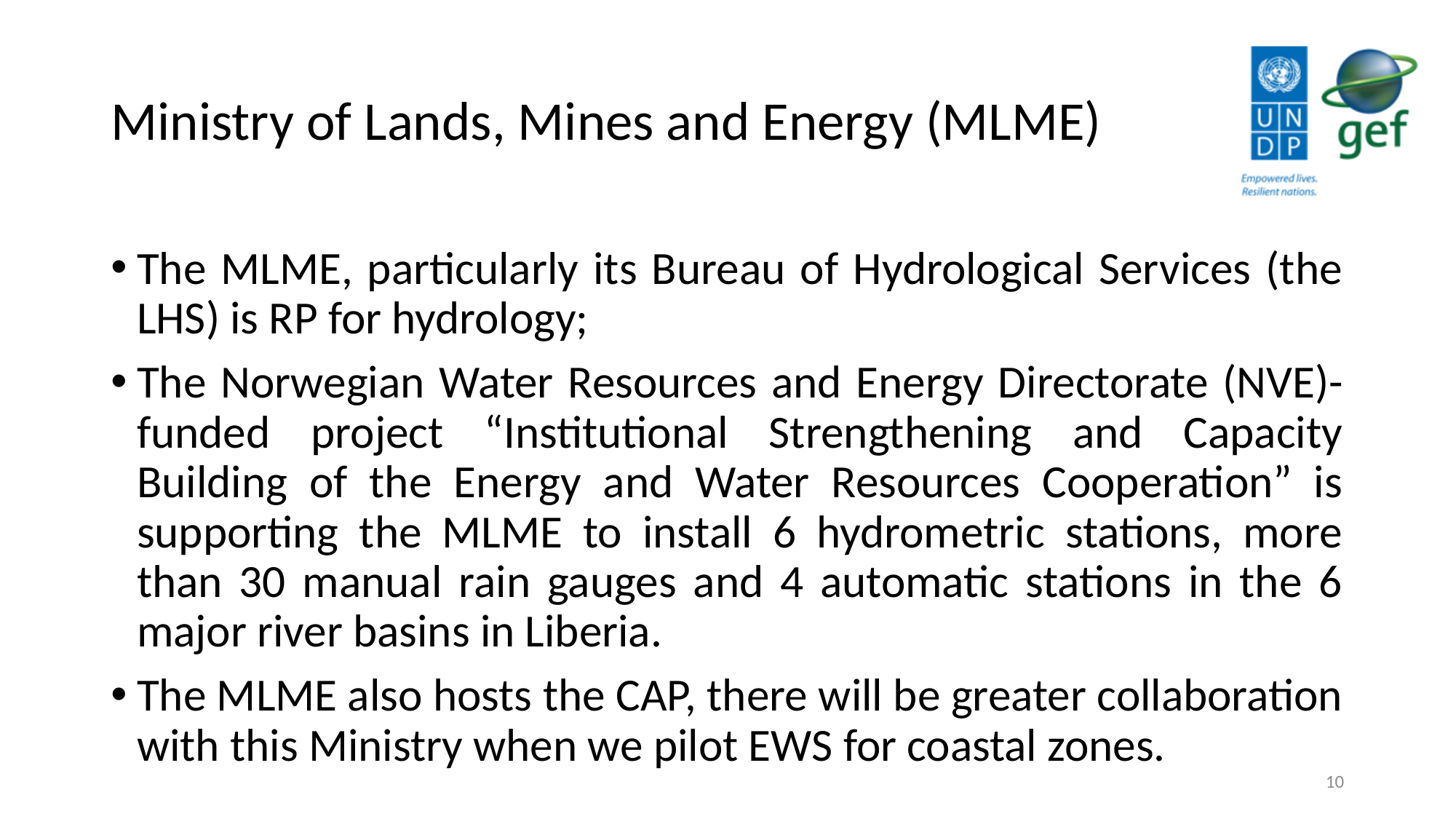

# Ministry of Lands, Mines and Energy (MLME)
The MLME, particularly its Bureau of Hydrological Services (the LHS) is RP for hydrology;
The Norwegian Water Resources and Energy Directorate (NVE)-funded project “Institutional Strengthening and Capacity Building of the Energy and Water Resources Cooperation” is supporting the MLME to install 6 hydrometric stations, more than 30 manual rain gauges and 4 automatic stations in the 6 major river basins in Liberia.
The MLME also hosts the CAP, there will be greater collaboration with this Ministry when we pilot EWS for coastal zones.
10